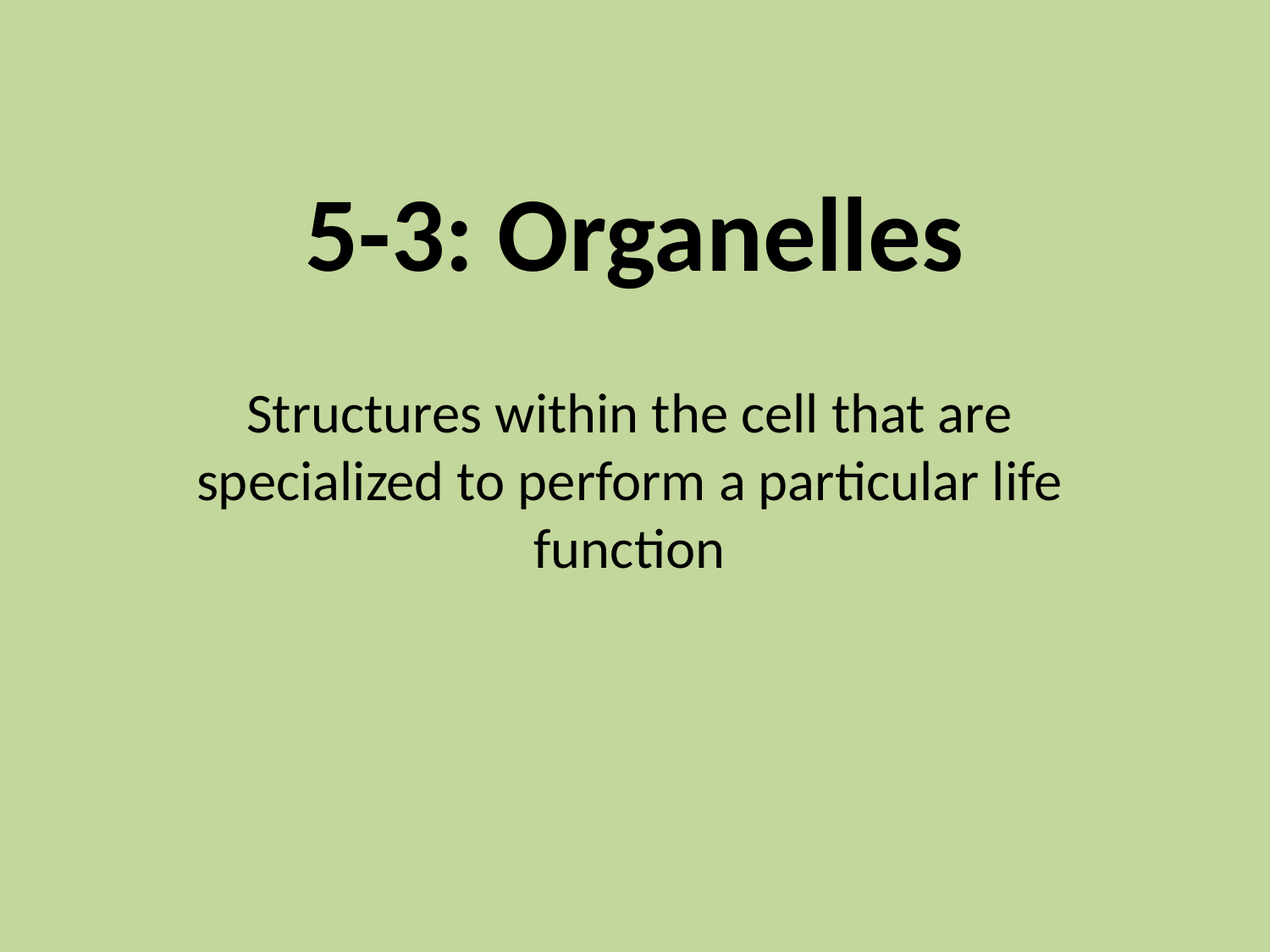

# 5-3: Organelles
Structures within the cell that are specialized to perform a particular life function